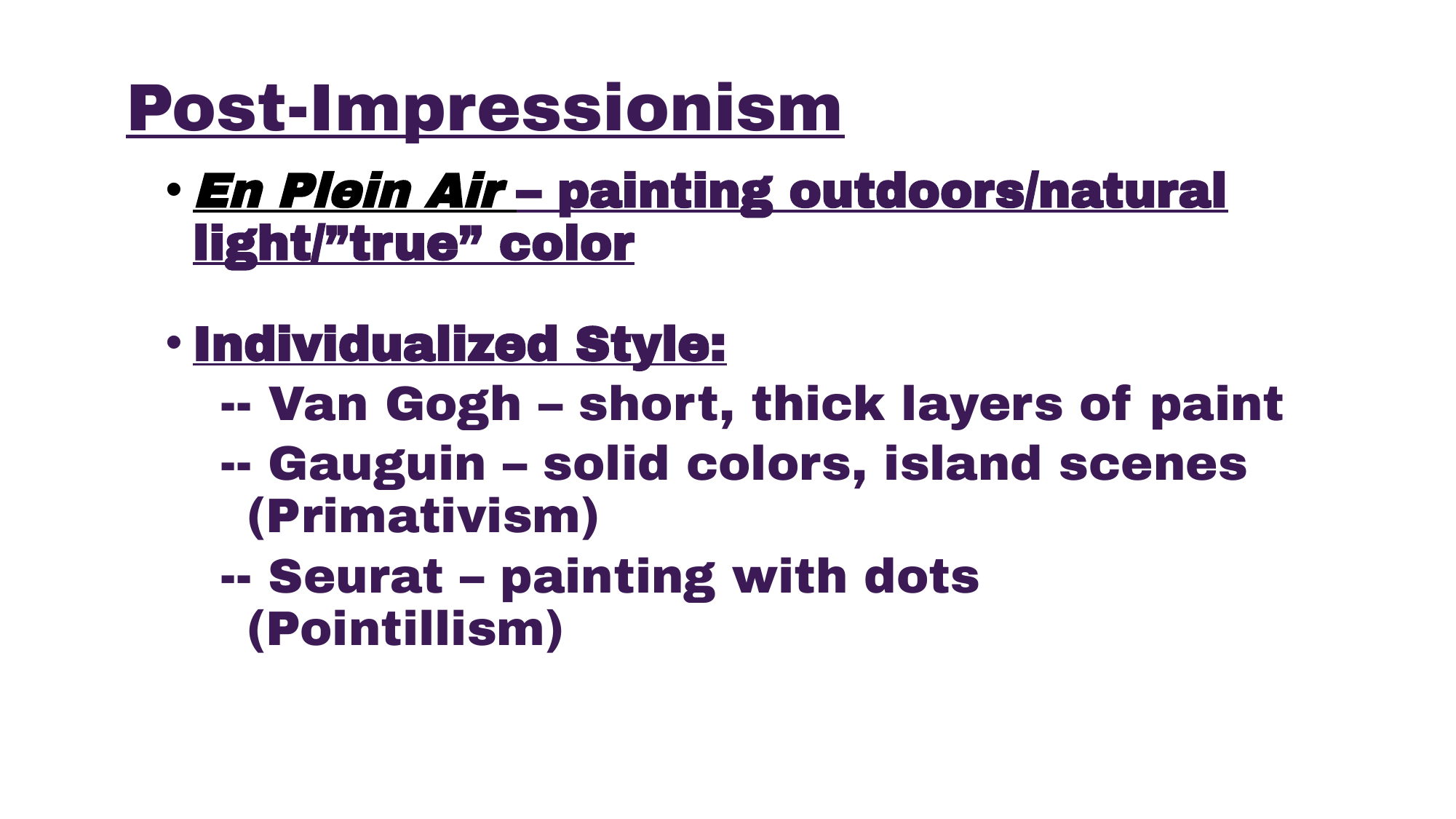

# Post-Impressionism
En Plein Air – painting outdoors/natural light/”true” color

Individualized Style:
-- Van Gogh – short, thick layers of paint
-- Gauguin – solid colors, island scenes (Primativism)
-- Seurat – painting with dots (Pointillism)